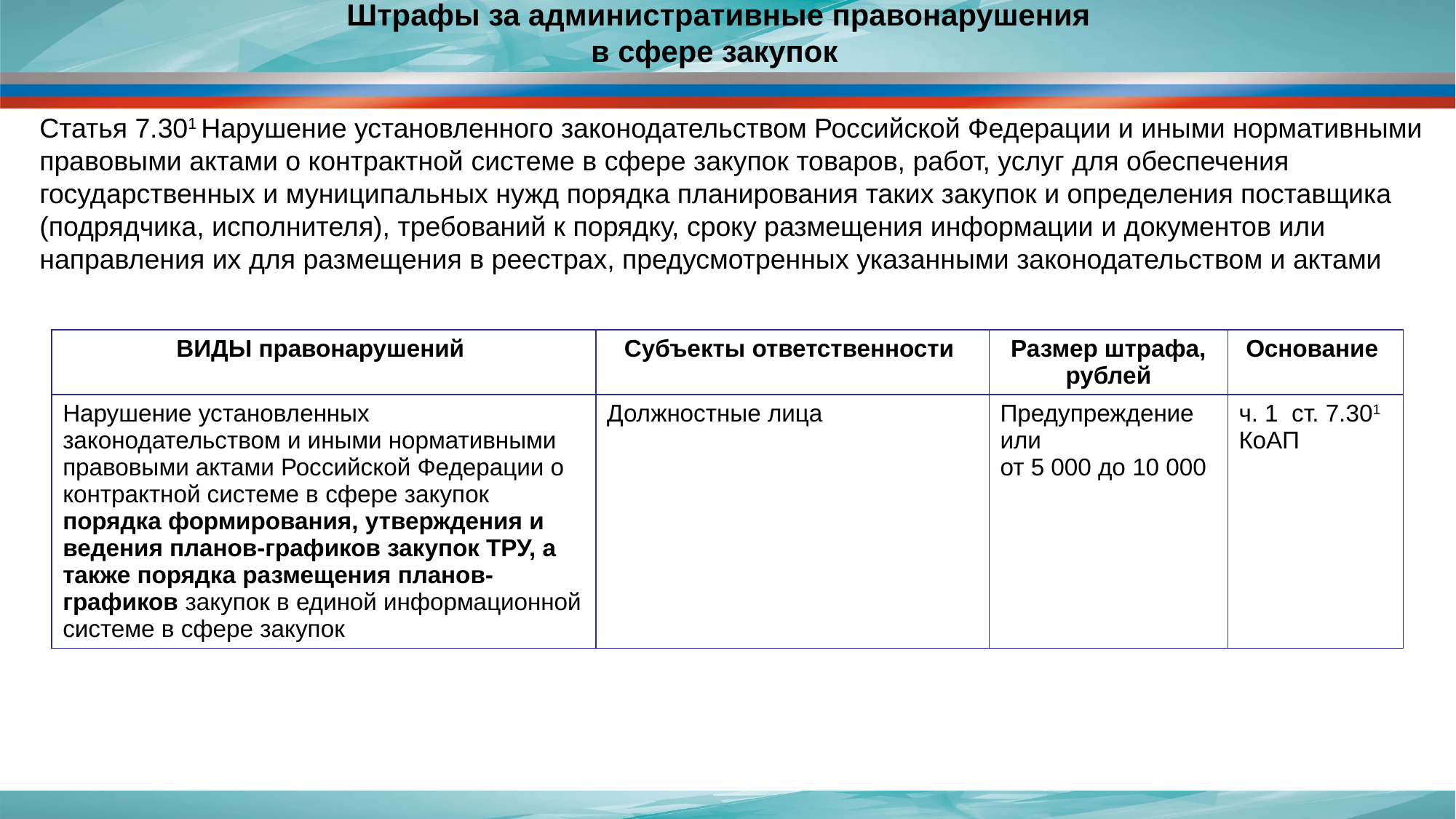

Штрафы за административные правонарушения
в сфере закупок
Статья 7.301 Нарушение установленного законодательством Российской Федерации и иными нормативными правовыми актами о контрактной системе в сфере закупок товаров, работ, услуг для обеспечения государственных и муниципальных нужд порядка планирования таких закупок и определения поставщика (подрядчика, исполнителя), требований к порядку, сроку размещения информации и документов или направления их для размещения в реестрах, предусмотренных указанными законодательством и актами
| ВИДЫ правонарушений | Субъекты ответственности | Размер штрафа, рублей | Основание |
| --- | --- | --- | --- |
| Нарушение установленных законодательством и иными нормативными правовыми актами Российской Федерации о контрактной системе в сфере закупок порядка формирования, утверждения и ведения планов-графиков закупок ТРУ, а также порядка размещения планов-графиков закупок в единой информационной системе в сфере закупок | Должностные лица | Предупреждение или от 5 000 до 10 000 | ч. 1 ст. 7.301 КоАП |